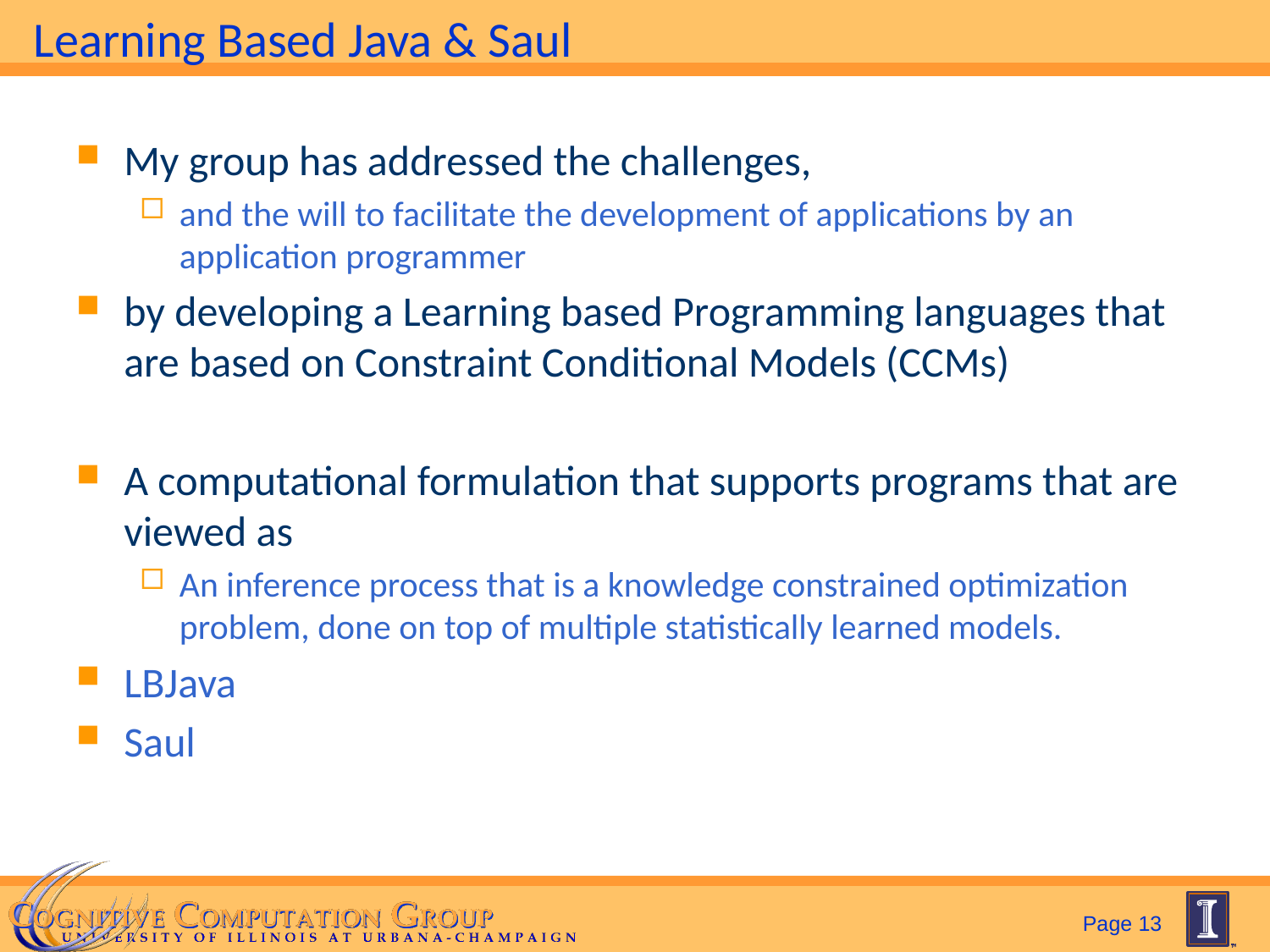

# Learning Based Java & Saul
My group has addressed the challenges,
and the will to facilitate the development of applications by an application programmer
by developing a Learning based Programming languages that are based on Constraint Conditional Models (CCMs)

A computational formulation that supports programs that are viewed as
An inference process that is a knowledge constrained optimization problem, done on top of multiple statistically learned models.
LBJava
Saul

Page 13